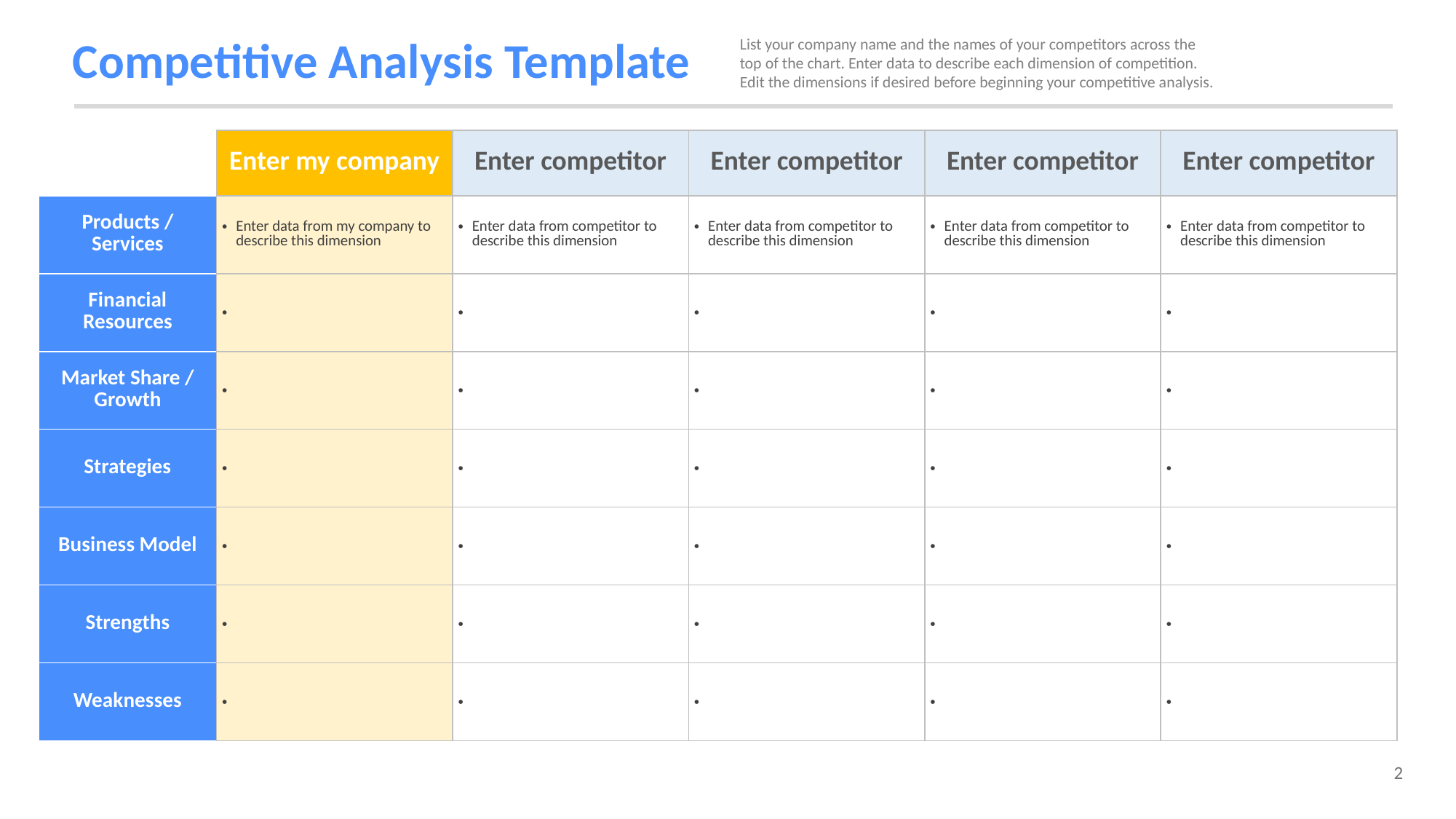

# Competitive Analysis Template
List your company name and the names of your competitors across the top of the chart. Enter data to describe each dimension of competition. Edit the dimensions if desired before beginning your competitive analysis.
|  | Enter my company | Enter competitor | Enter competitor | Enter competitor | Enter competitor |
| --- | --- | --- | --- | --- | --- |
| Products / Services | Enter data from my company to describe this dimension | Enter data from competitor to describe this dimension | Enter data from competitor to describe this dimension | Enter data from competitor to describe this dimension | Enter data from competitor to describe this dimension |
| Financial Resources |  |  |  |  |  |
| Market Share / Growth |  |  |  |  |  |
| Strategies |  |  |  |  |  |
| Business Model |  |  |  |  |  |
| Strengths |  |  |  |  |  |
| Weaknesses |  |  |  |  |  |